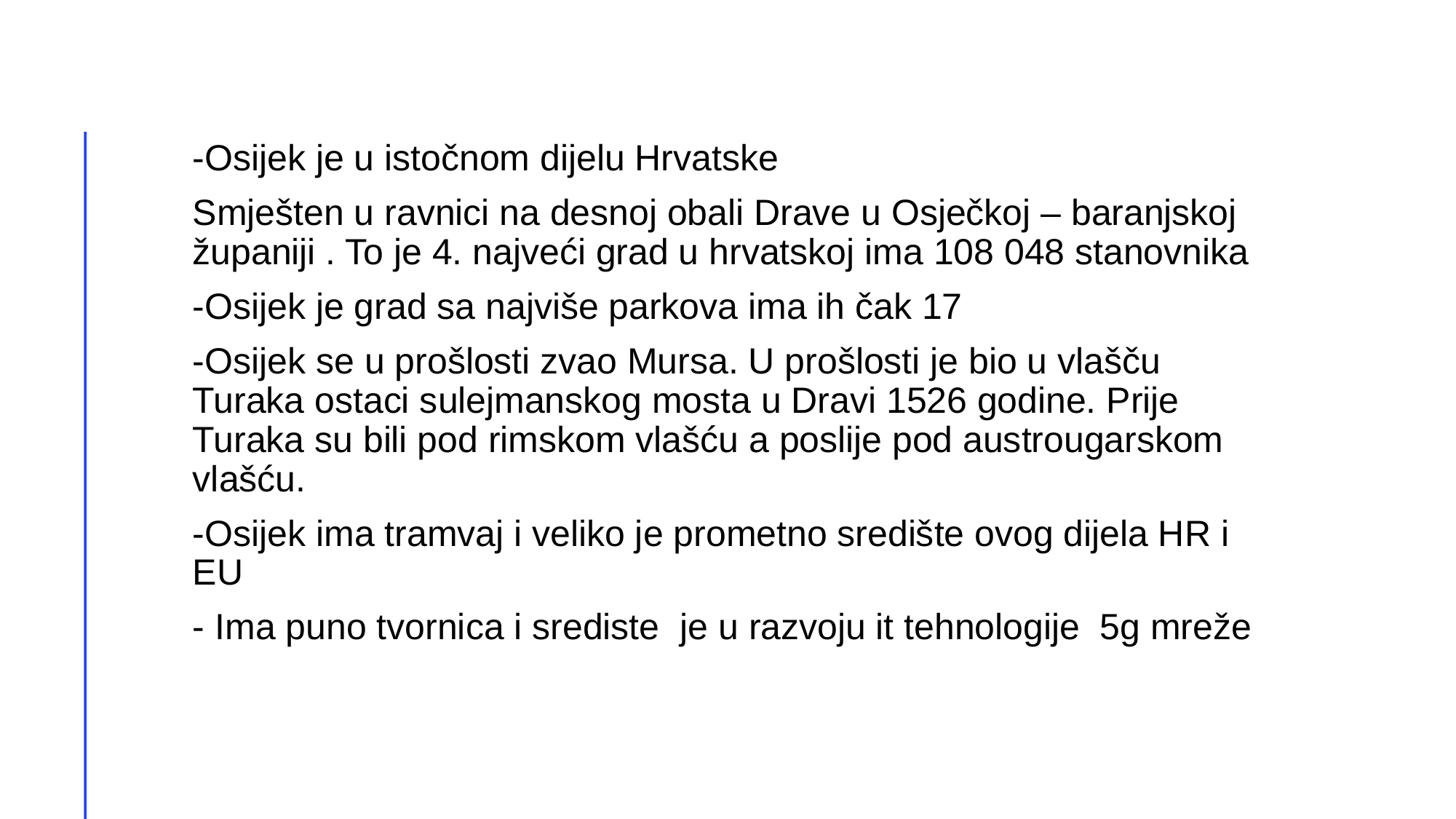

#
-Osijek je u istočnom dijelu Hrvatske
Smješten u ravnici na desnoj obali Drave u Osječkoj – baranjskoj županiji . To je 4. najveći grad u hrvatskoj ima 108 048 stanovnika
-Osijek je grad sa najviše parkova ima ih čak 17
-Osijek se u prošlosti zvao Mursa. U prošlosti je bio u vlašču Turaka ostaci sulejmanskog mosta u Dravi 1526 godine. Prije Turaka su bili pod rimskom vlašću a poslije pod austrougarskom vlašću.
-Osijek ima tramvaj i veliko je prometno središte ovog dijela HR i EU
- Ima puno tvornica i srediste  je u razvoju it tehnologije  5g mreže